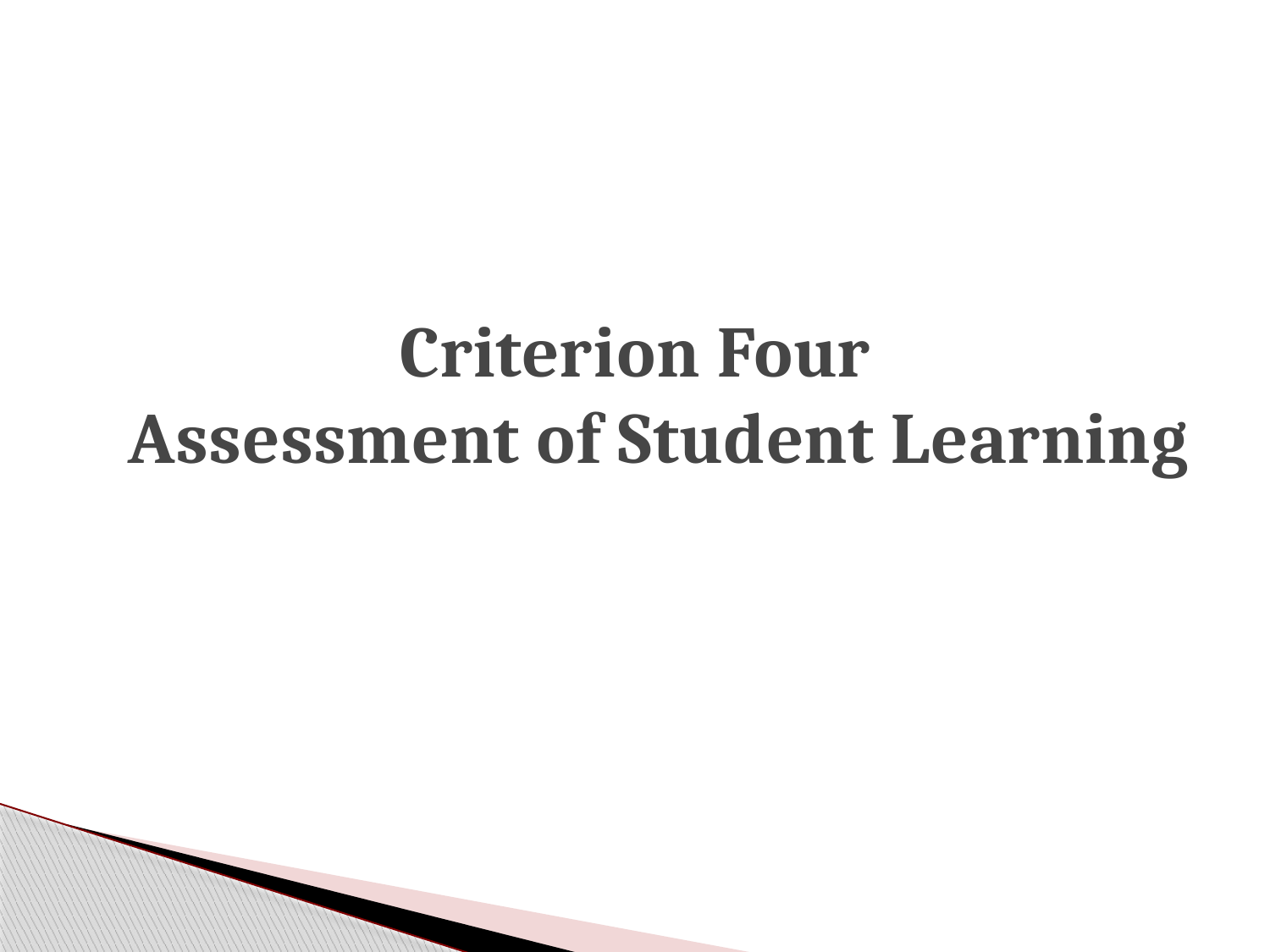

# Criterion Four Assessment of Student Learning